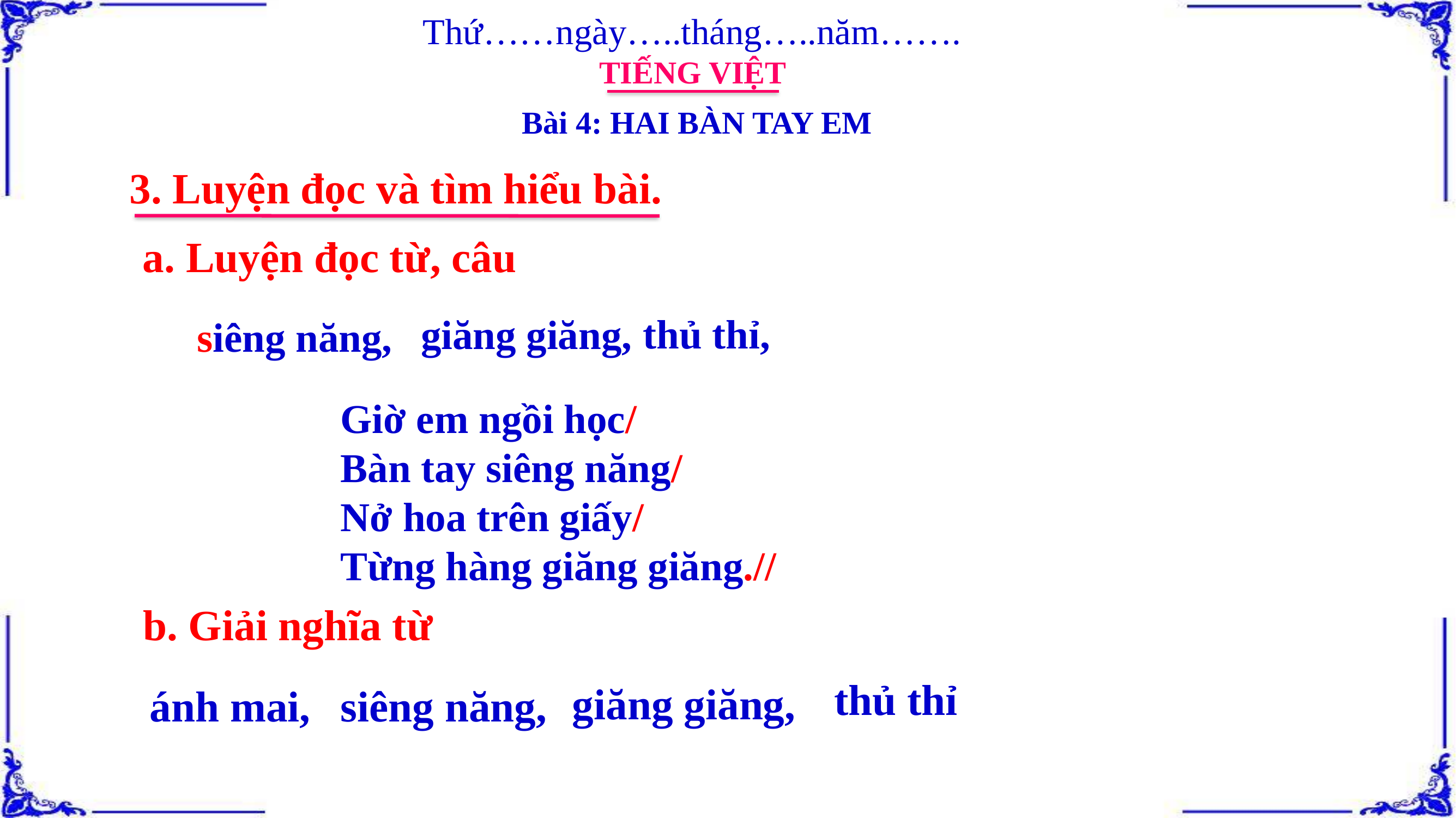

Thứ……ngày…..tháng…..năm…….
TIẾNG VIỆT
Bài 4: HAI BÀN TAY EM
3. Luyện đọc và tìm hiểu bài.
a. Luyện đọc từ, câu
thủ thỉ,
giăng giăng,
siêng năng,
Giờ em ngồi học/
Bàn tay siêng năng/
Nở hoa trên giấy/
Từng hàng giăng giăng.//
b. Giải nghĩa từ
thủ thỉ
giăng giăng,
ánh mai,
siêng năng,